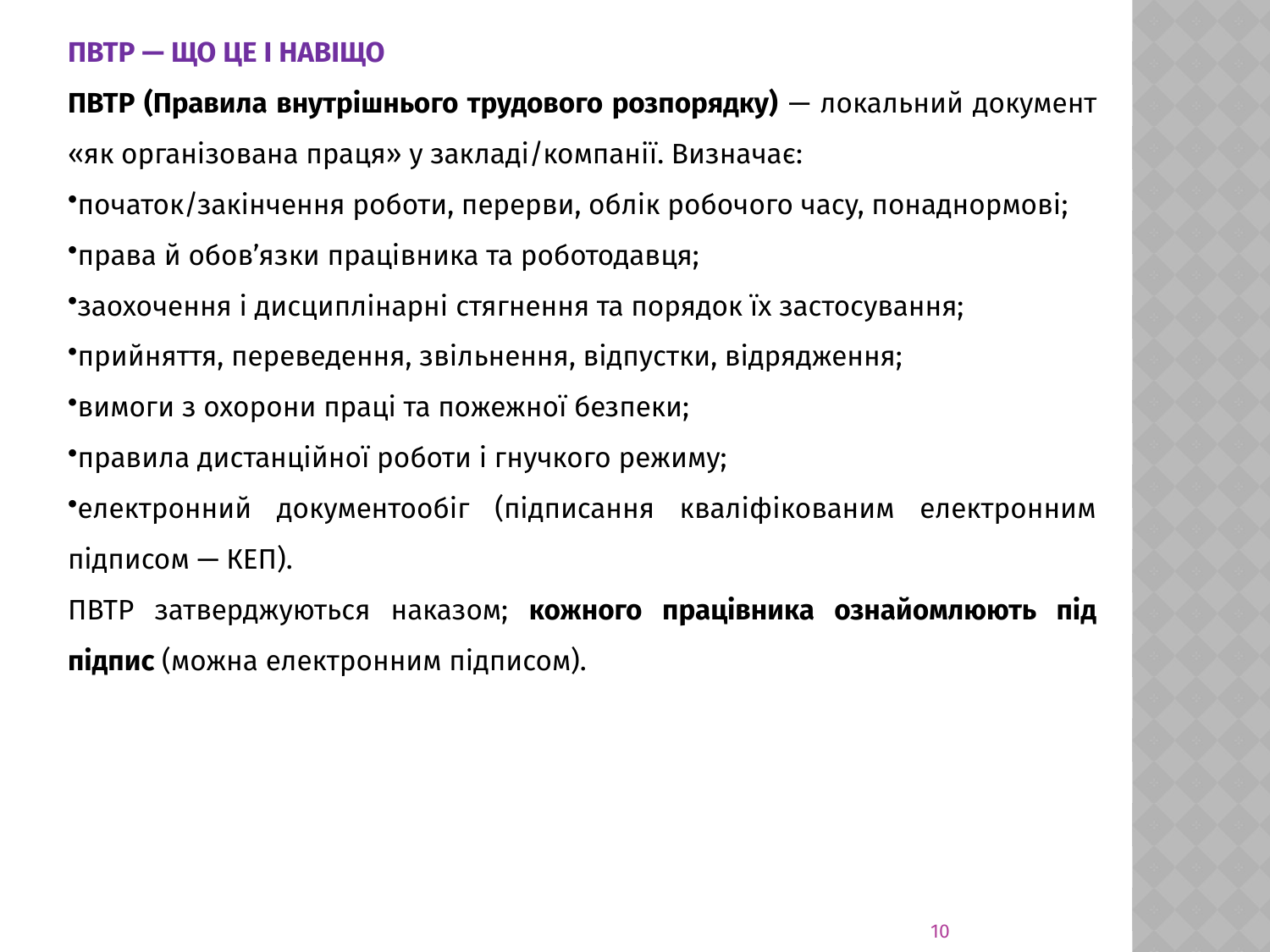

ПВТР — ЩО ЦЕ І НАВІЩО
ПВТР (Правила внутрішнього трудового розпорядку) — локальний документ «як організована праця» у закладі/компанії. Визначає:
початок/закінчення роботи, перерви, облік робочого часу, понаднормові;
права й обов’язки працівника та роботодавця;
заохочення і дисциплінарні стягнення та порядок їх застосування;
прийняття, переведення, звільнення, відпустки, відрядження;
вимоги з охорони праці та пожежної безпеки;
правила дистанційної роботи і гнучкого режиму;
електронний документообіг (підписання кваліфікованим електронним підписом — КЕП).
ПВТР затверджуються наказом; кожного працівника ознайомлюють під підпис (можна електронним підписом).
10